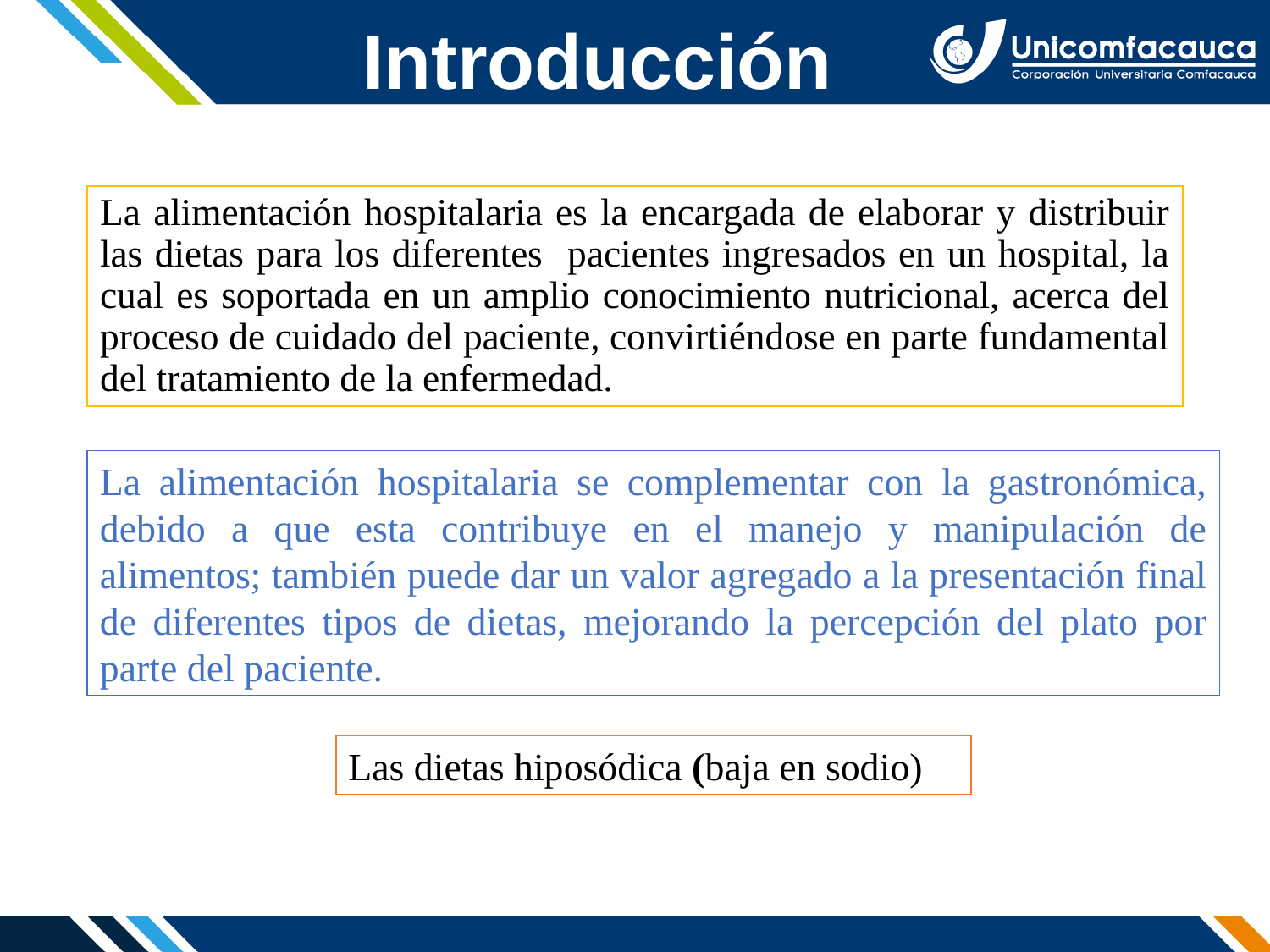

# Introducción
La alimentación hospitalaria es la encargada de elaborar y distribuir las dietas para los diferentes  pacientes ingresados en un hospital, la cual es soportada en un amplio conocimiento nutricional, acerca del proceso de cuidado del paciente, convirtiéndose en parte fundamental del tratamiento de la enfermedad.
La alimentación hospitalaria se complementar con la gastronómica, debido a que esta contribuye en el manejo y manipulación de alimentos; también puede dar un valor agregado a la presentación final de diferentes tipos de dietas, mejorando la percepción del plato por parte del paciente.
Las dietas hiposódica (baja en sodio)